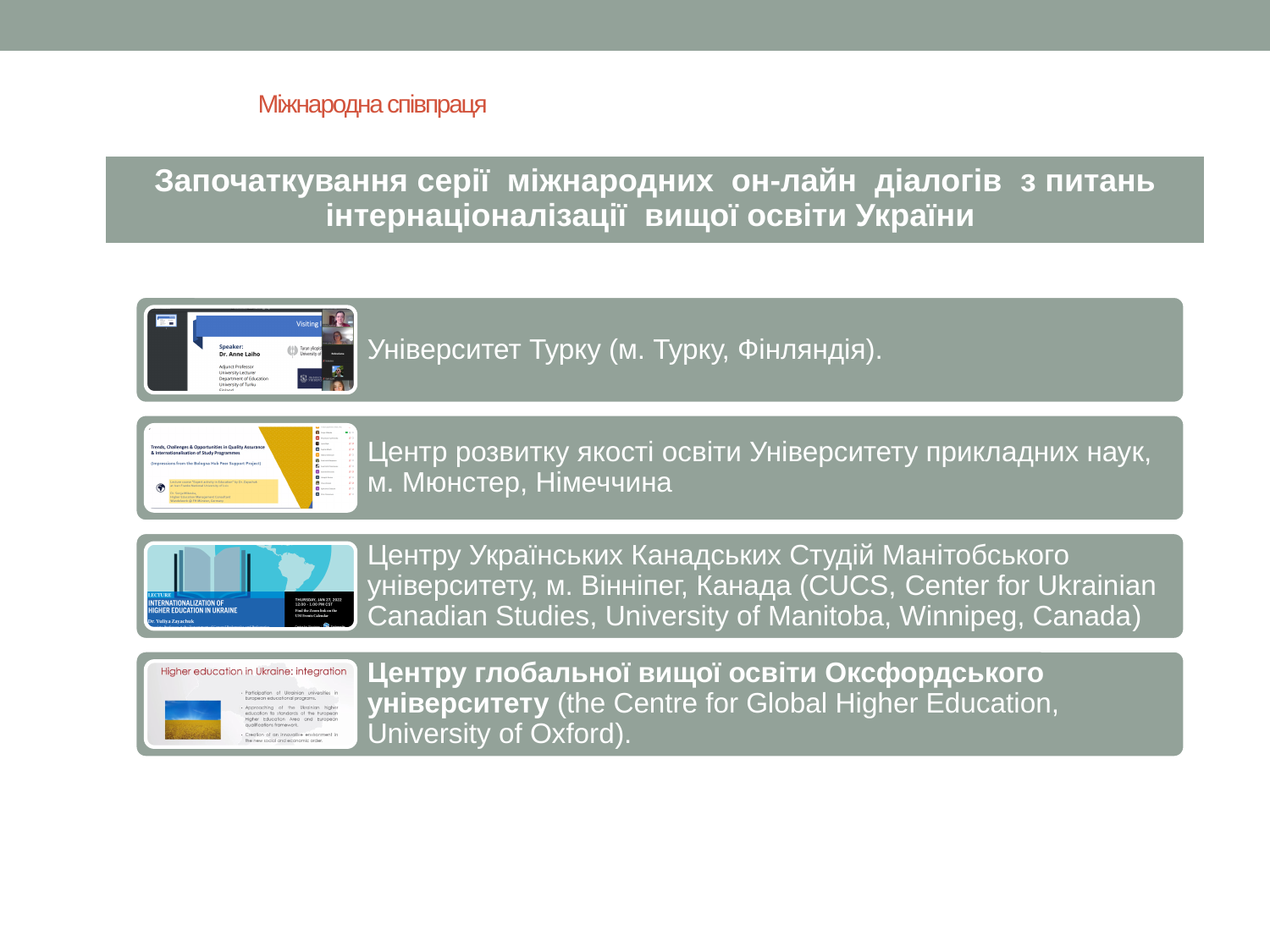

# Міжнародна співпраця
| Започаткування серії міжнародних он-лайн діалогів з питань інтернаціоналізації вищої освіти України |
| --- |
Університет Турку (м. Турку, Фінляндія).
Центр розвитку якості освіти Університету прикладних наук, м. Мюнстер, Німеччина
Центру Українських Канадських Студій Манітобського університету, м. Вінніпег, Канада (CUCS, Center for Ukrainian Canadian Studies, University of Manitoba, Winnipeg, Canada)
Центру глобальної вищої освіти Оксфордського університету (the Centre for Global Higher Education, University of Oxford).